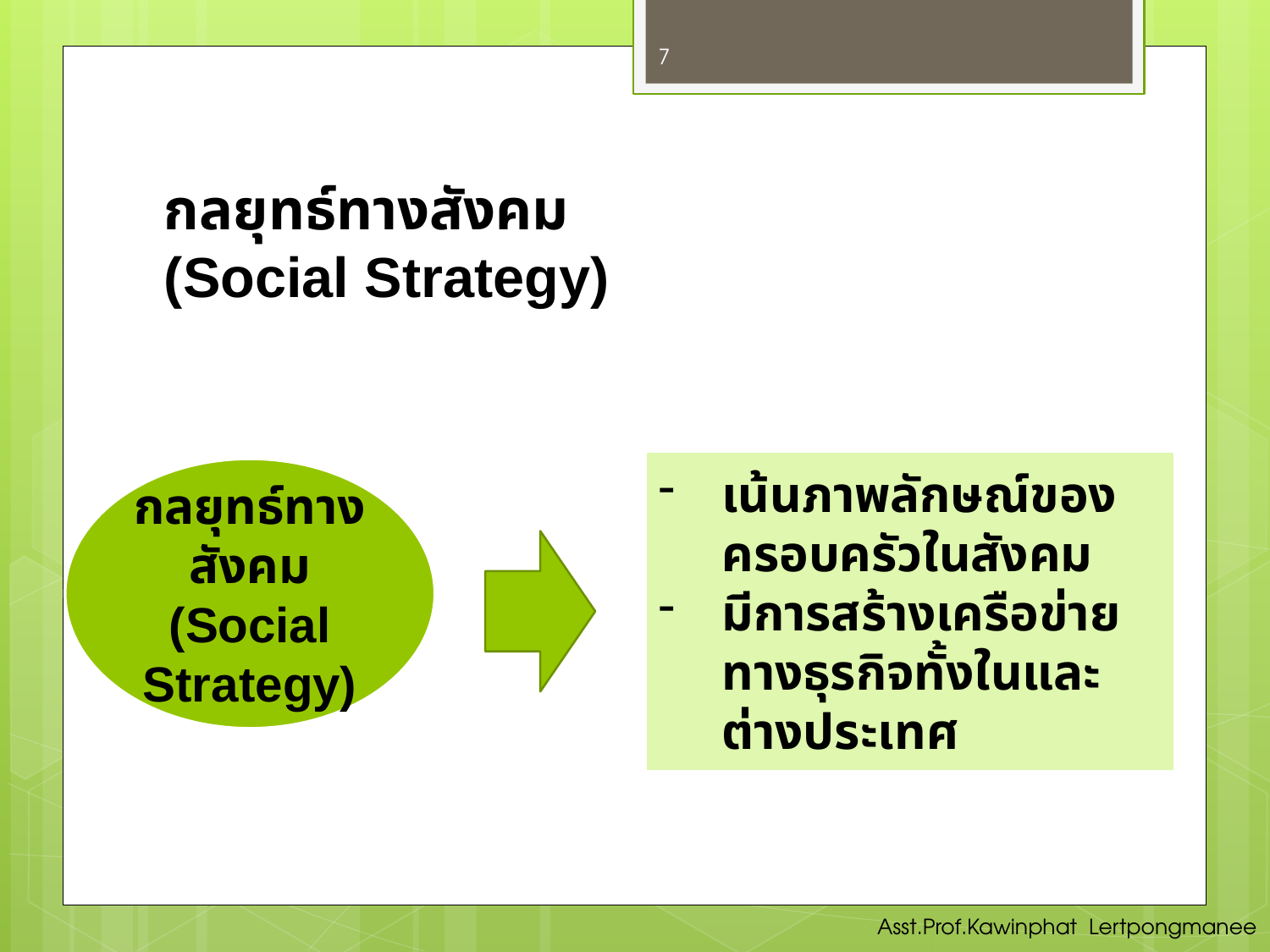

7
กลยุทธ์ทางสังคม (Social Strategy)

เน้นภาพลักษณ์ของครอบครัวในสังคม
มีการสร้างเครือข่ายทางธุรกิจทั้งในและต่างประเทศ
กลยุทธ์ทางสังคม
(Social Strategy)

Asst.Prof.Kawinphat  Lertpongmanee